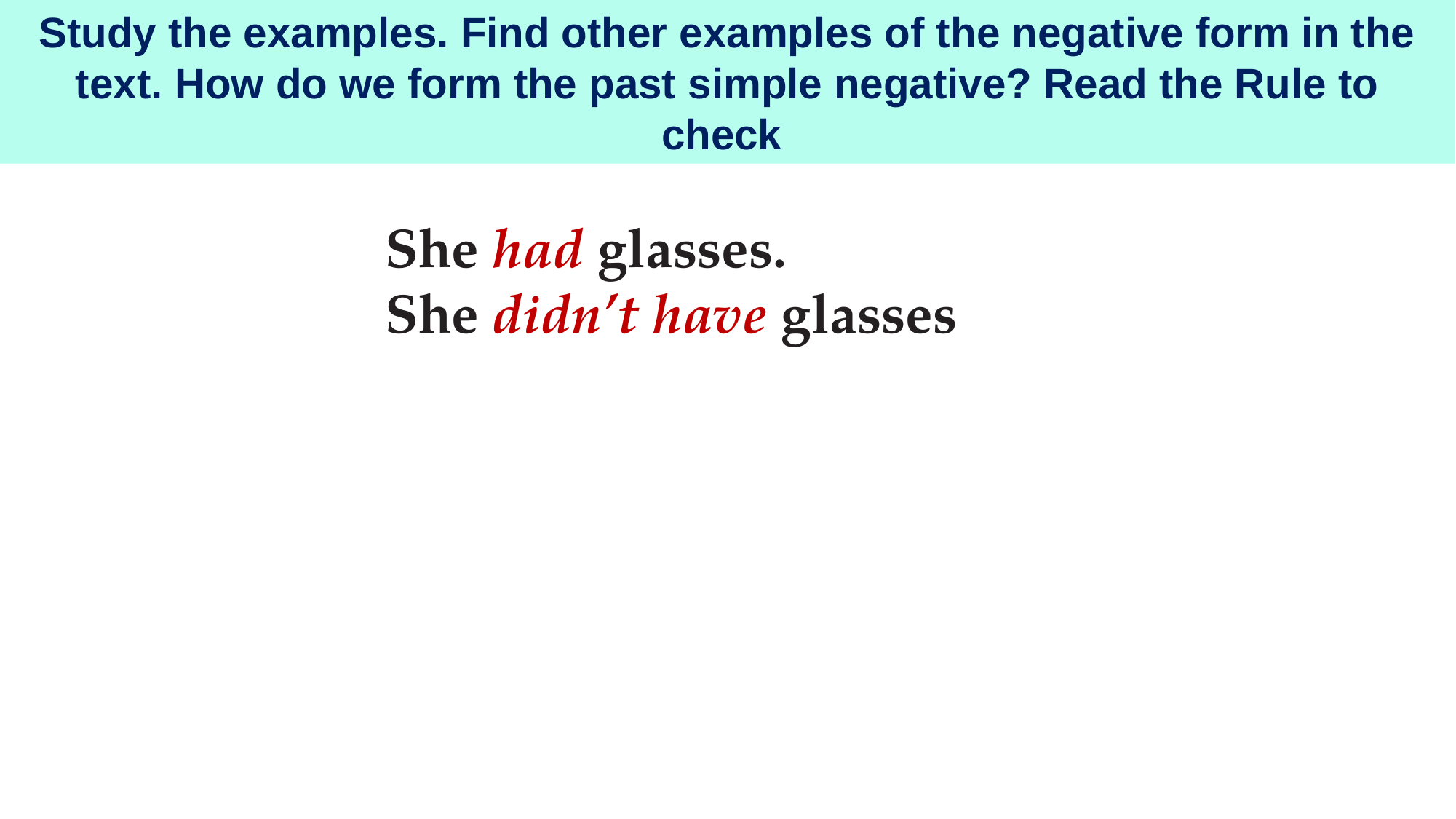

Study the examples. Find other examples of the negative form in the text. How do we form the past simple negative? Read the Rule to check
She had glasses.
She didn’t have glasses